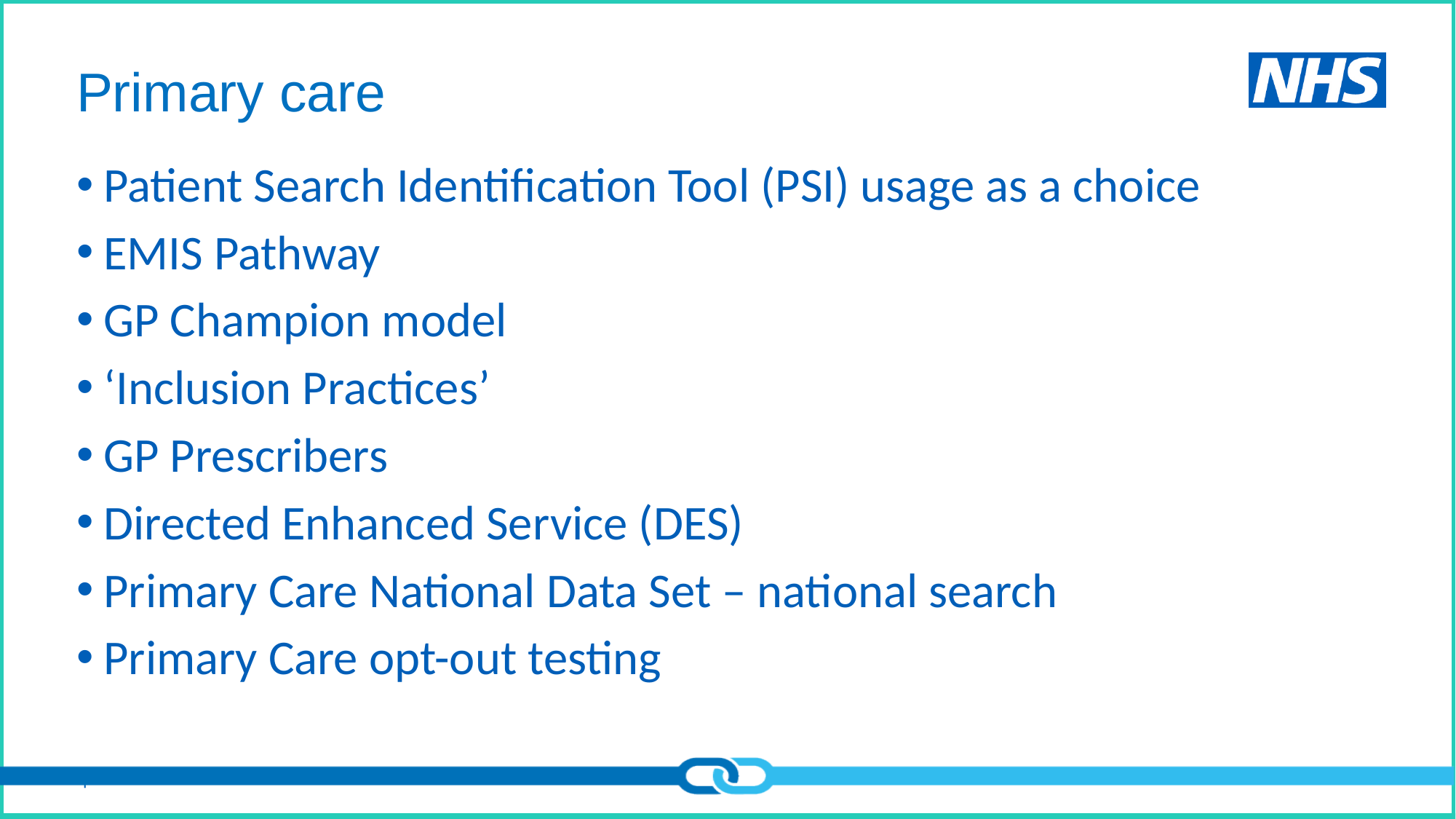

# Primary care
Patient Search Identification Tool (PSI) usage as a choice
EMIS Pathway
GP Champion model
‘Inclusion Practices’
GP Prescribers
Directed Enhanced Service (DES)
Primary Care National Data Set – national search
Primary Care opt-out testing